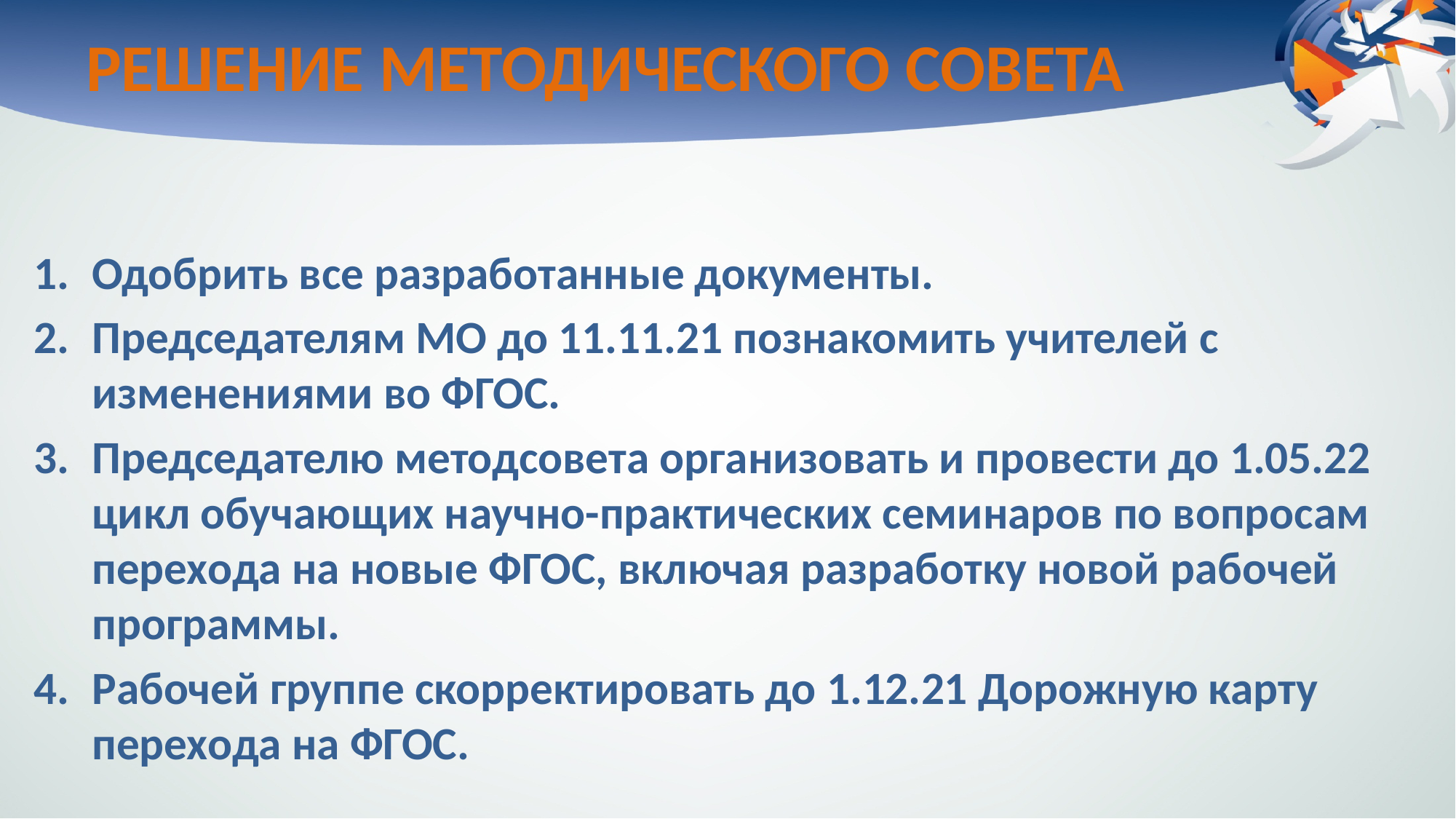

# РЕШЕНИЕ МЕТОДИЧЕСКОГО СОВЕТА
Одобрить все разработанные документы.
Председателям МО до 11.11.21 познакомить учителей с изменениями во ФГОС.
Председателю методсовета организовать и провести до 1.05.22 цикл обучающих научно-практических семинаров по вопросам перехода на новые ФГОС, включая разработку новой рабочей программы.
Рабочей группе скорректировать до 1.12.21 Дорожную карту перехода на ФГОС.